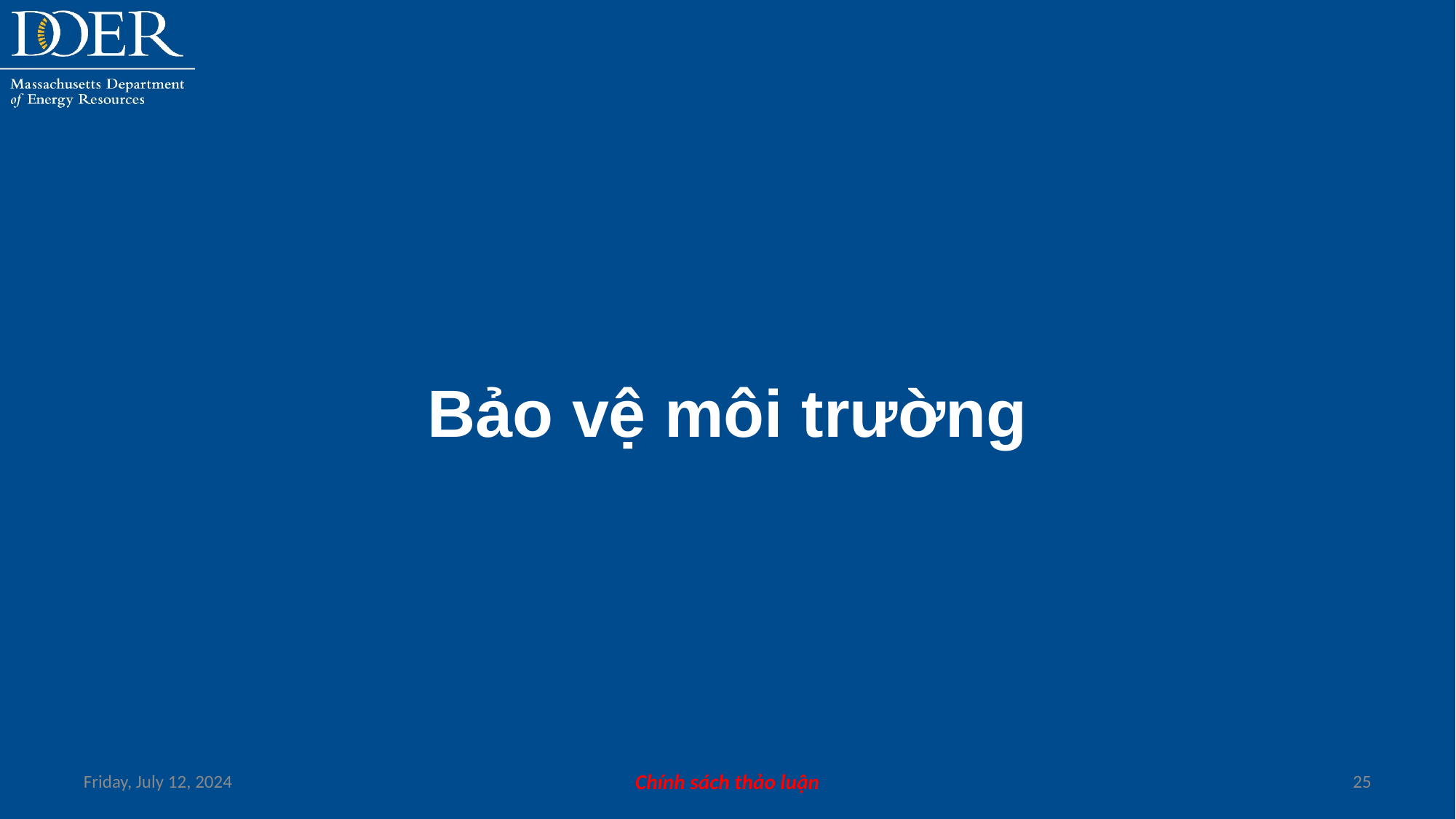

Bảo vệ môi trường
Friday, July 12, 2024
Chính sách thảo luận
25